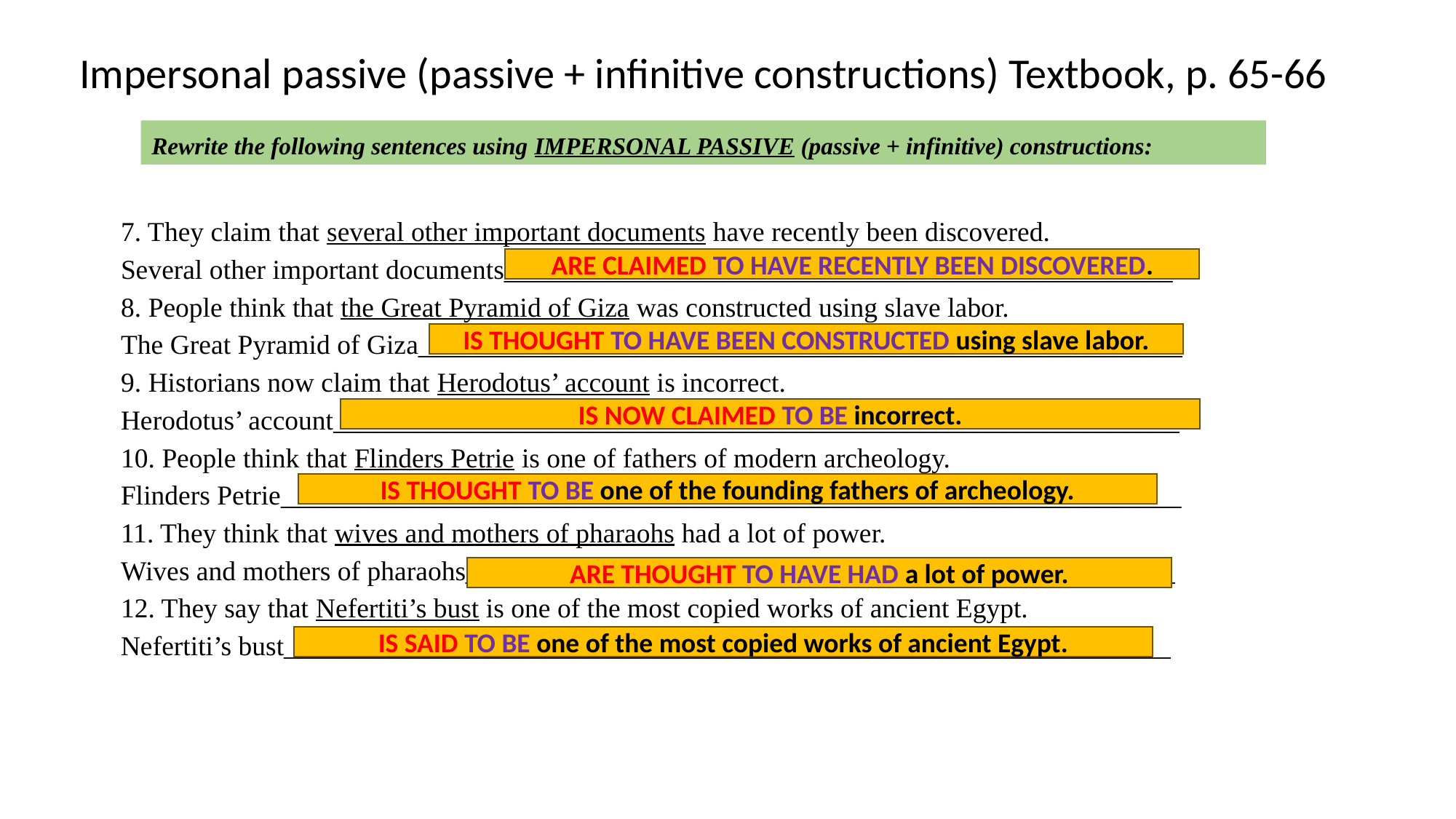

# Impersonal passive (passive + infinitive constructions) Textbook, p. 65-66
Rewrite the following sentences using IMPERSONAL PASSIVE (passive + infinitive) constructions:
7. They claim that several other important documents have recently been discovered.
Several other important documents_________________________________________________
8. People think that the Great Pyramid of Giza was constructed using slave labor.
The Great Pyramid of Giza________________________________________________________
9. Historians now claim that Herodotus’ account is incorrect.
Herodotus’ account______________________________________________________________
10. People think that Flinders Petrie is one of fathers of modern archeology.
Flinders Petrie__________________________________________________________________
11. They think that wives and mothers of pharaohs had a lot of power.
Wives and mothers of pharaohs____________________________________________________
12. They say that Nefertiti’s bust is one of the most copied works of ancient Egypt.
Nefertiti’s bust_________________________________________________________________
ARE CLAIMED TO HAVE RECENTLY BEEN DISCOVERED.
IS THOUGHT TO HAVE BEEN CONSTRUCTED using slave labor.
IS NOW CLAIMED TO BE incorrect.
IS THOUGHT TO BE one of the founding fathers of archeology.
ARE THOUGHT TO HAVE HAD a lot of power.
IS SAID TO BE one of the most copied works of ancient Egypt.